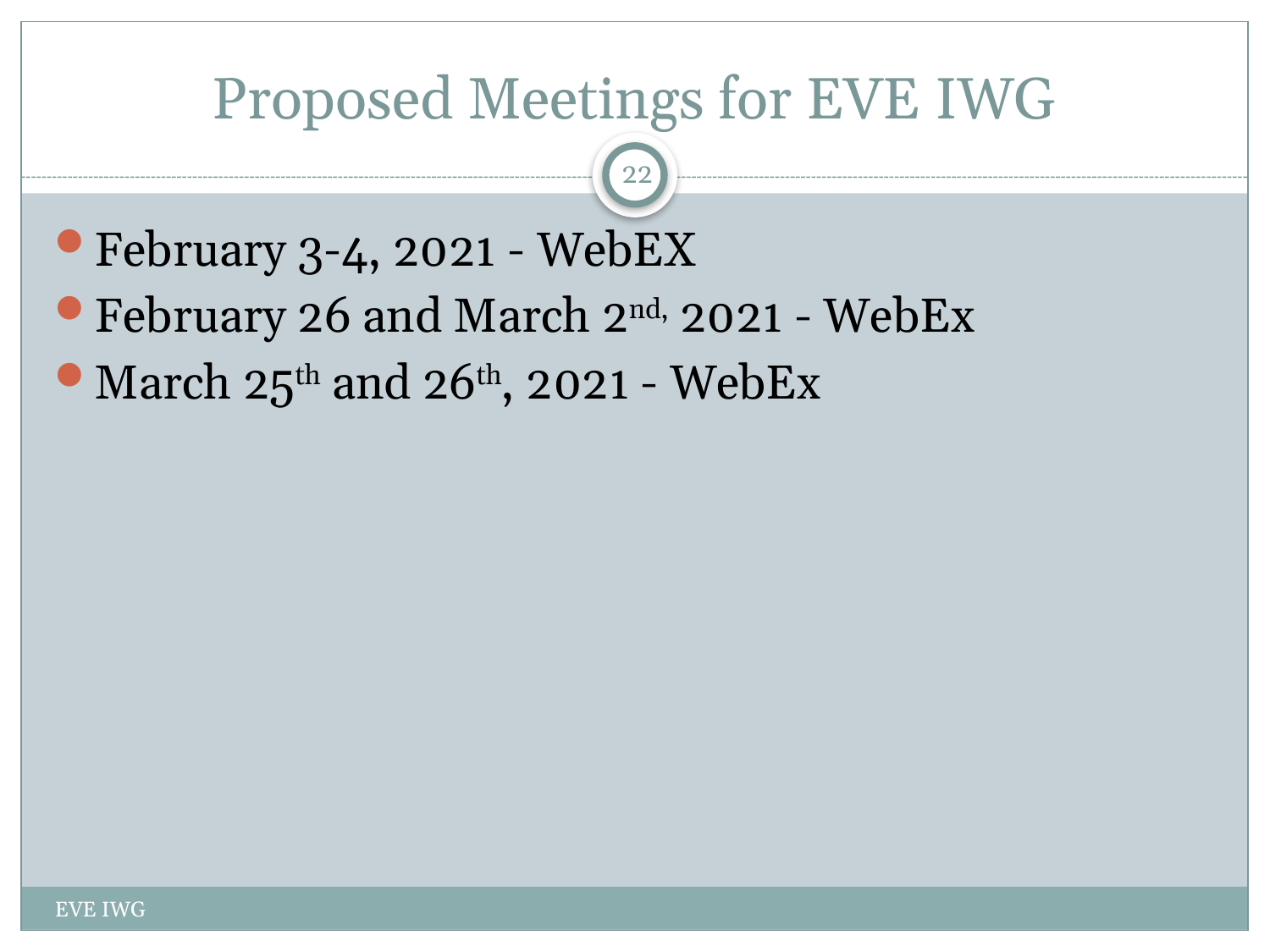

# Proposed Meetings for EVE IWG
22
February 3-4, 2021 - WebEX
February 26 and March 2nd, 2021 - WebEx
March 25th and 26th, 2021 - WebEx
EVE IWG